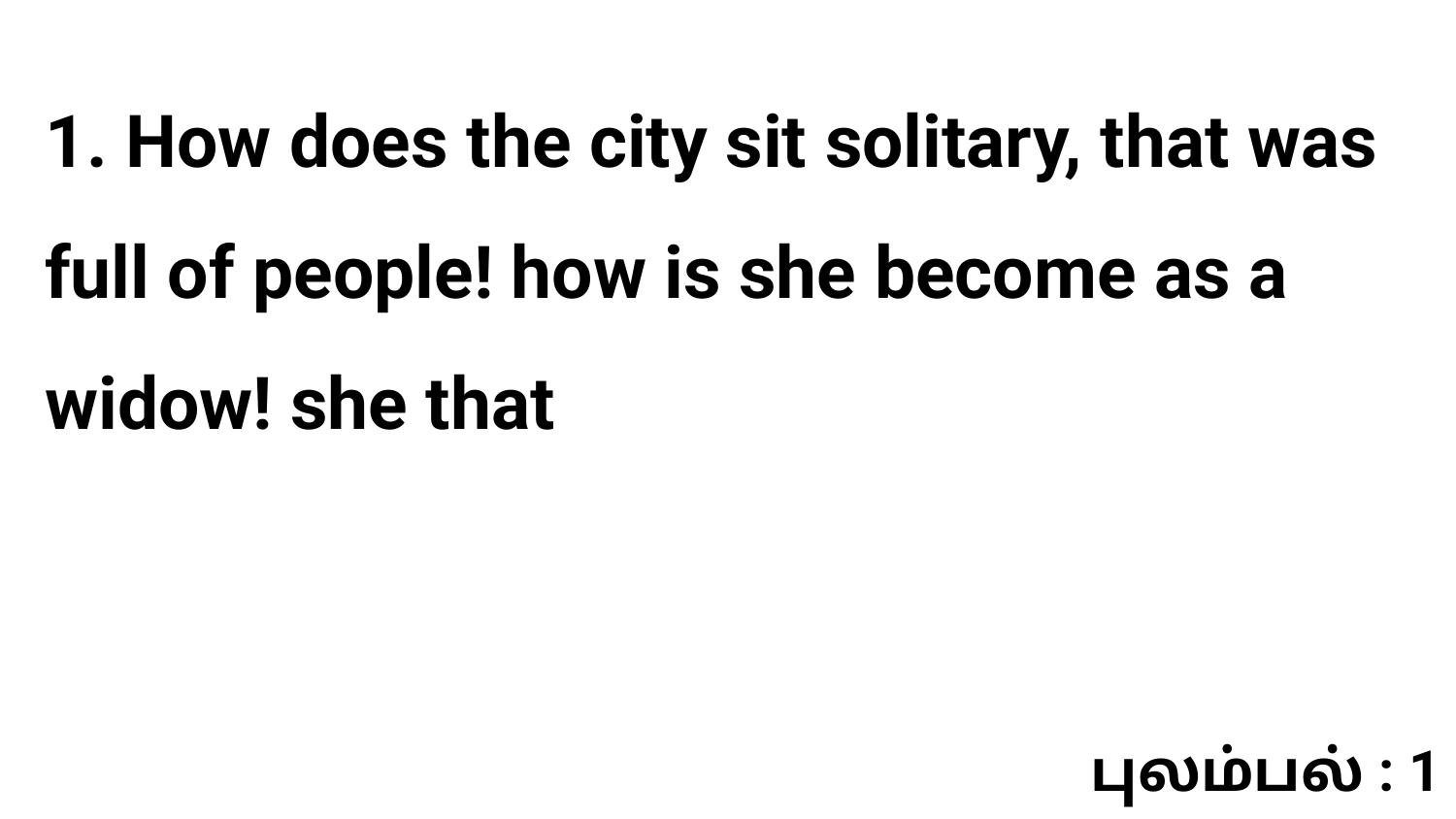

1. How does the city sit solitary, that was full of people! how is she become as a widow! she that
புலம்பல் : 1